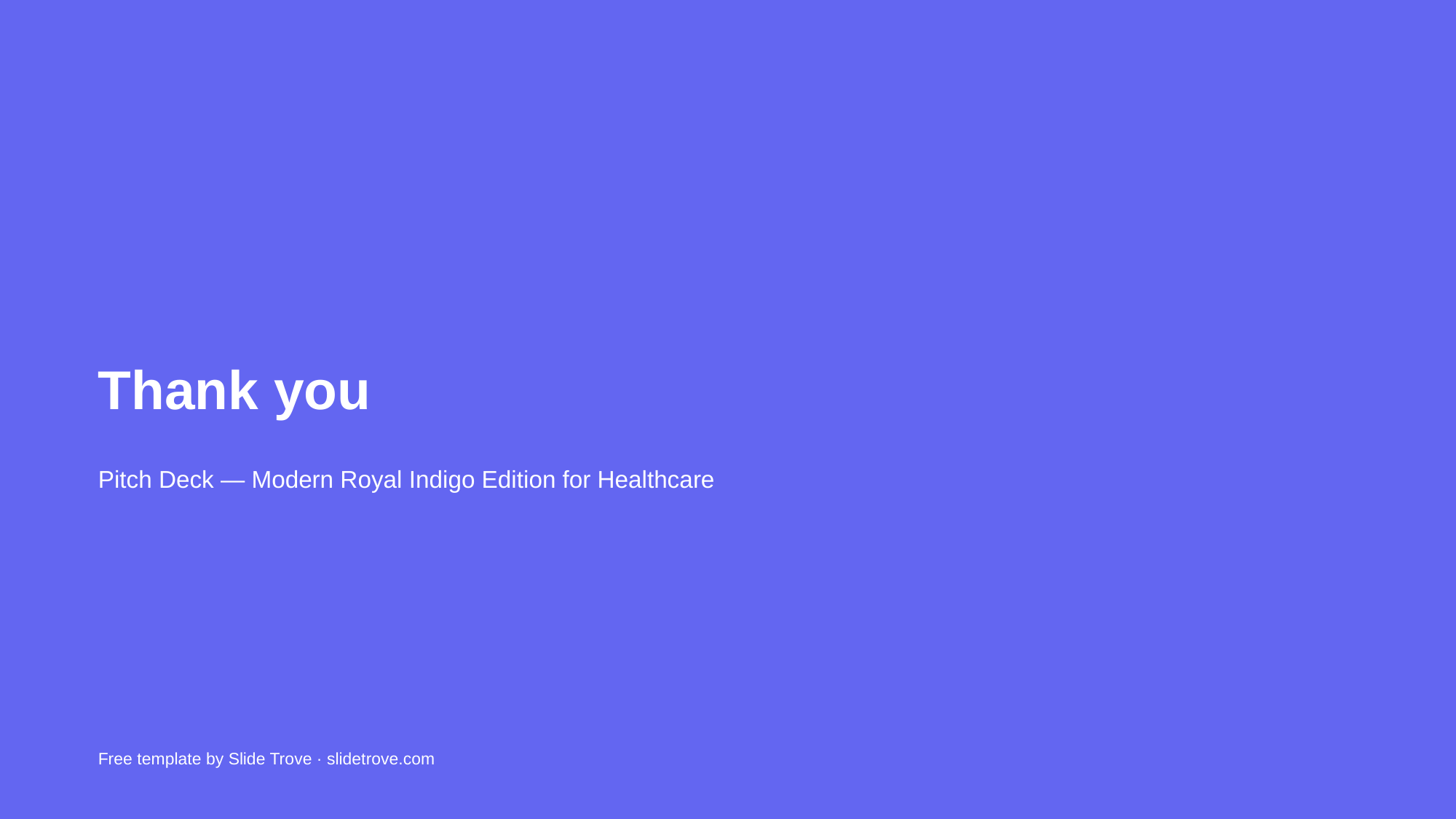

Thank you
Pitch Deck — Modern Royal Indigo Edition for Healthcare
Free template by Slide Trove · slidetrove.com